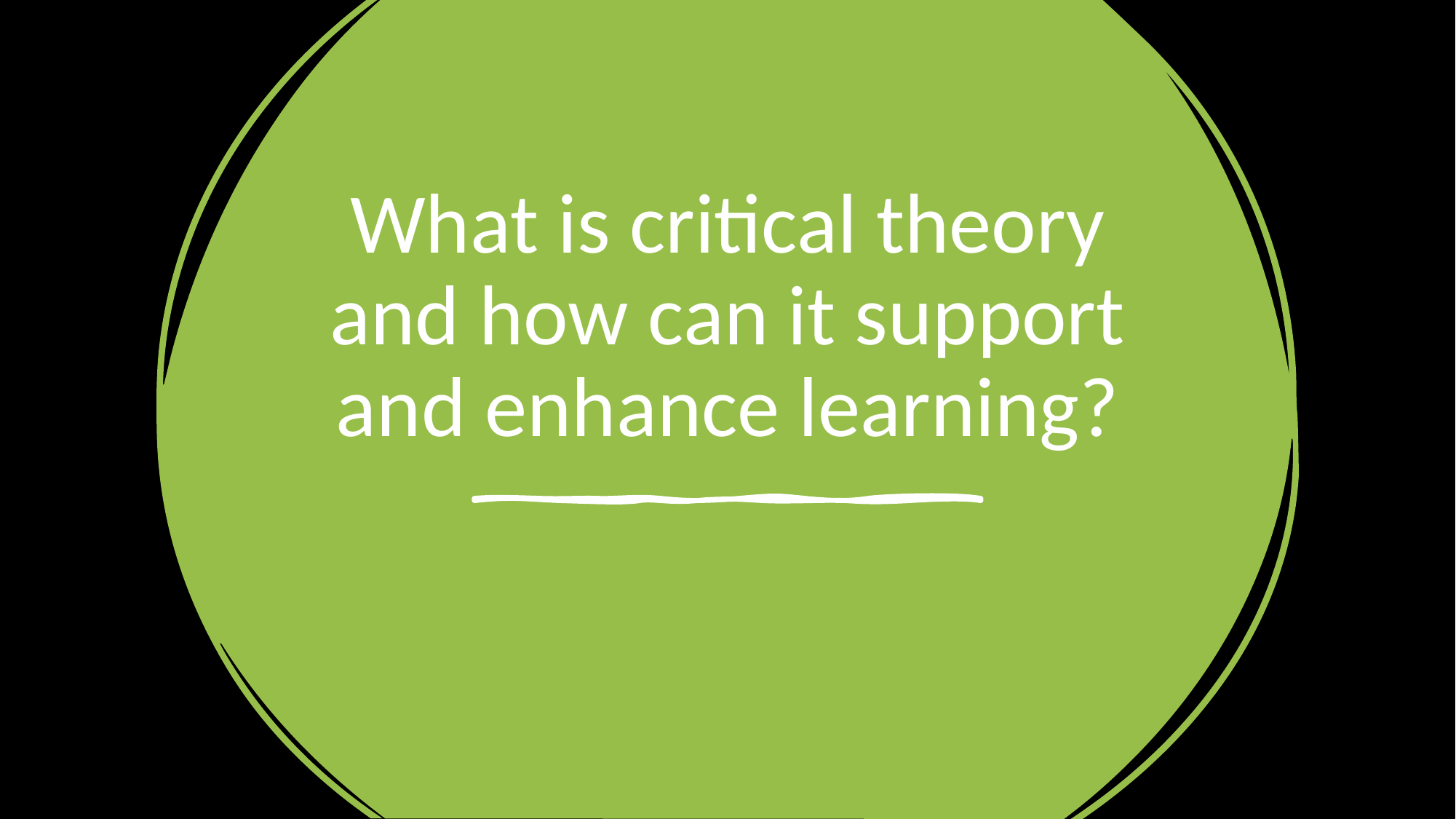

# What is critical theory and how can it support and enhance learning?